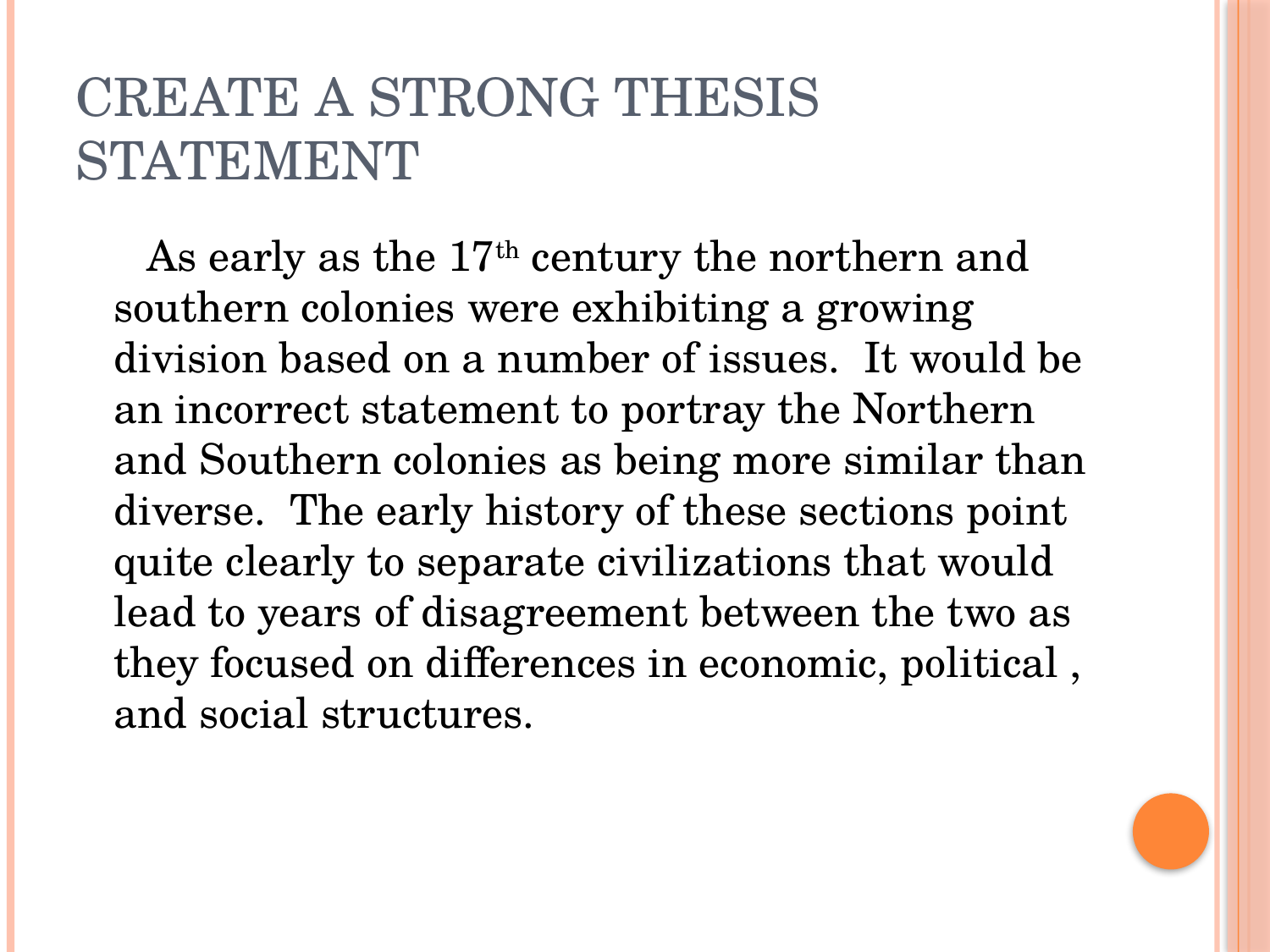

# Create a strong thesis statement
      As early as the 17th century the northern and southern colonies were exhibiting a growing division based on a number of issues.  It would be an incorrect statement to portray the Northern and Southern colonies as being more similar than diverse.  The early history of these sections point quite clearly to separate civilizations that would lead to years of disagreement between the two as they focused on differences in economic, political , and social structures.